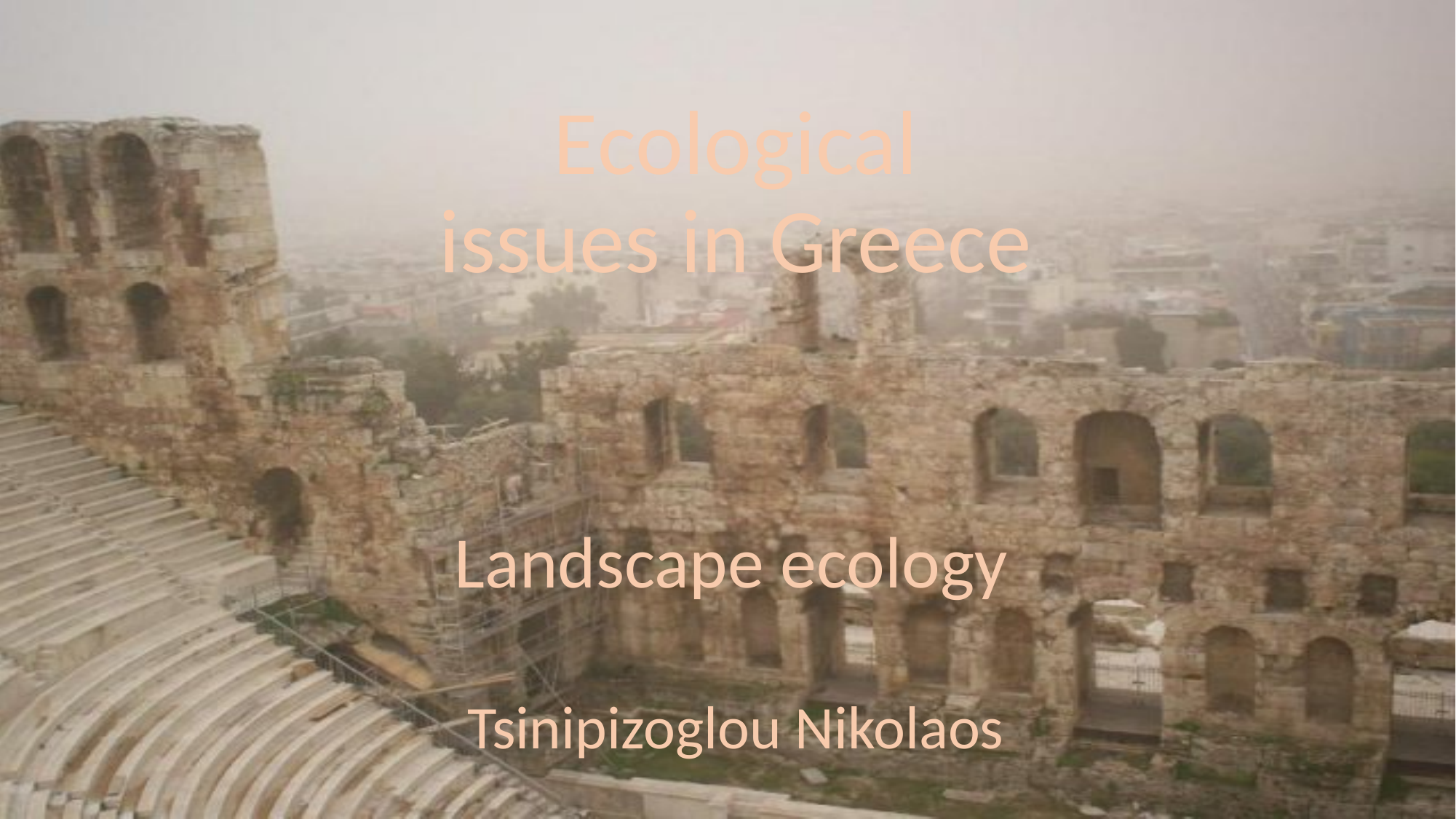

# Εcological issues in Greece
Landscape ecology
Tsinipizoglou Nikolaos